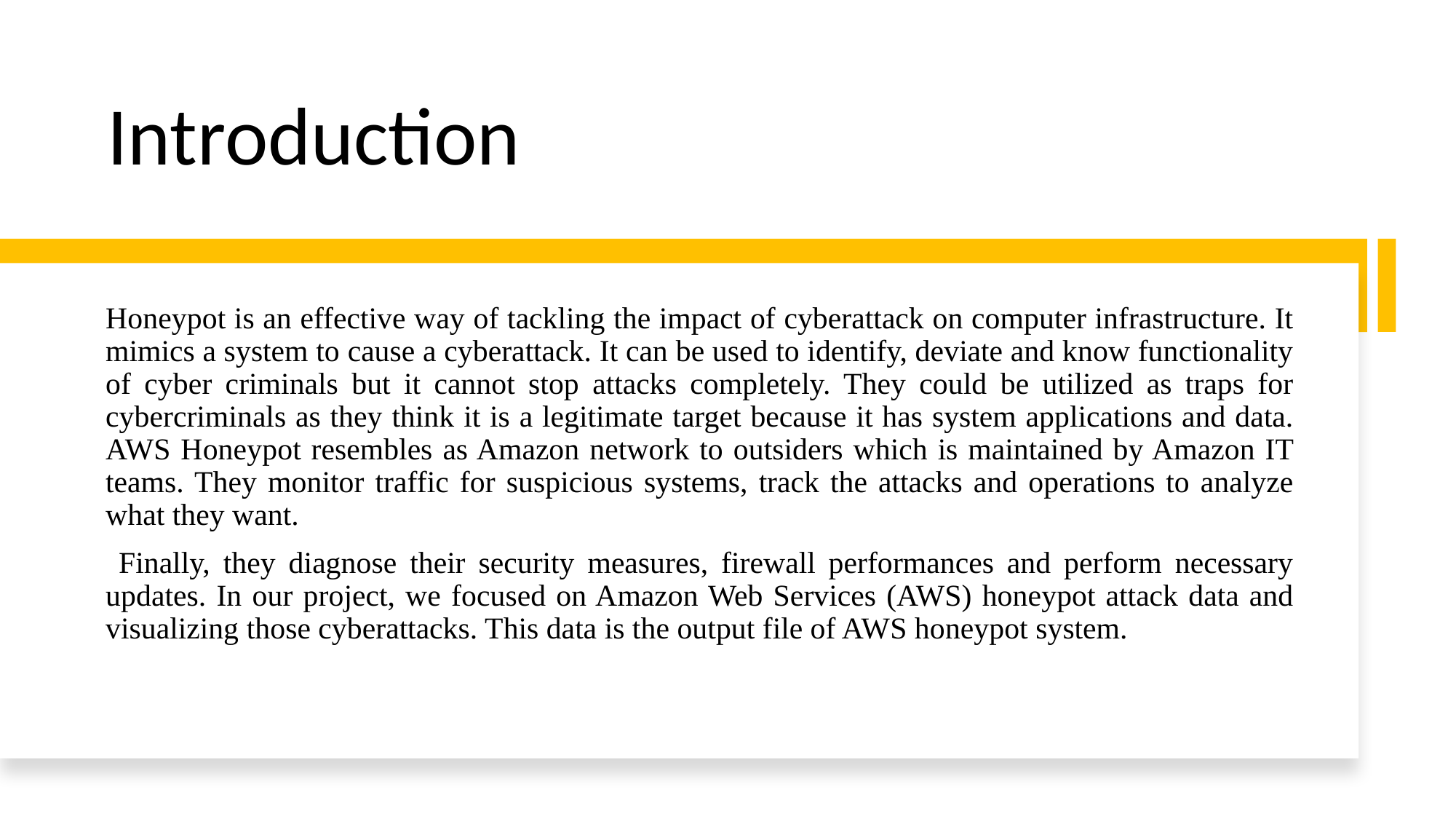

# Introduction
Honeypot is an effective way of tackling the impact of cyberattack on computer infrastructure. It mimics a system to cause a cyberattack. It can be used to identify, deviate and know functionality of cyber criminals but it cannot stop attacks completely. They could be utilized as traps for cybercriminals as they think it is a legitimate target because it has system applications and data. AWS Honeypot resembles as Amazon network to outsiders which is maintained by Amazon IT teams. They monitor traffic for suspicious systems, track the attacks and operations to analyze what they want.
 Finally, they diagnose their security measures, firewall performances and perform necessary updates. In our project, we focused on Amazon Web Services (AWS) honeypot attack data and visualizing those cyberattacks. This data is the output file of AWS honeypot system.